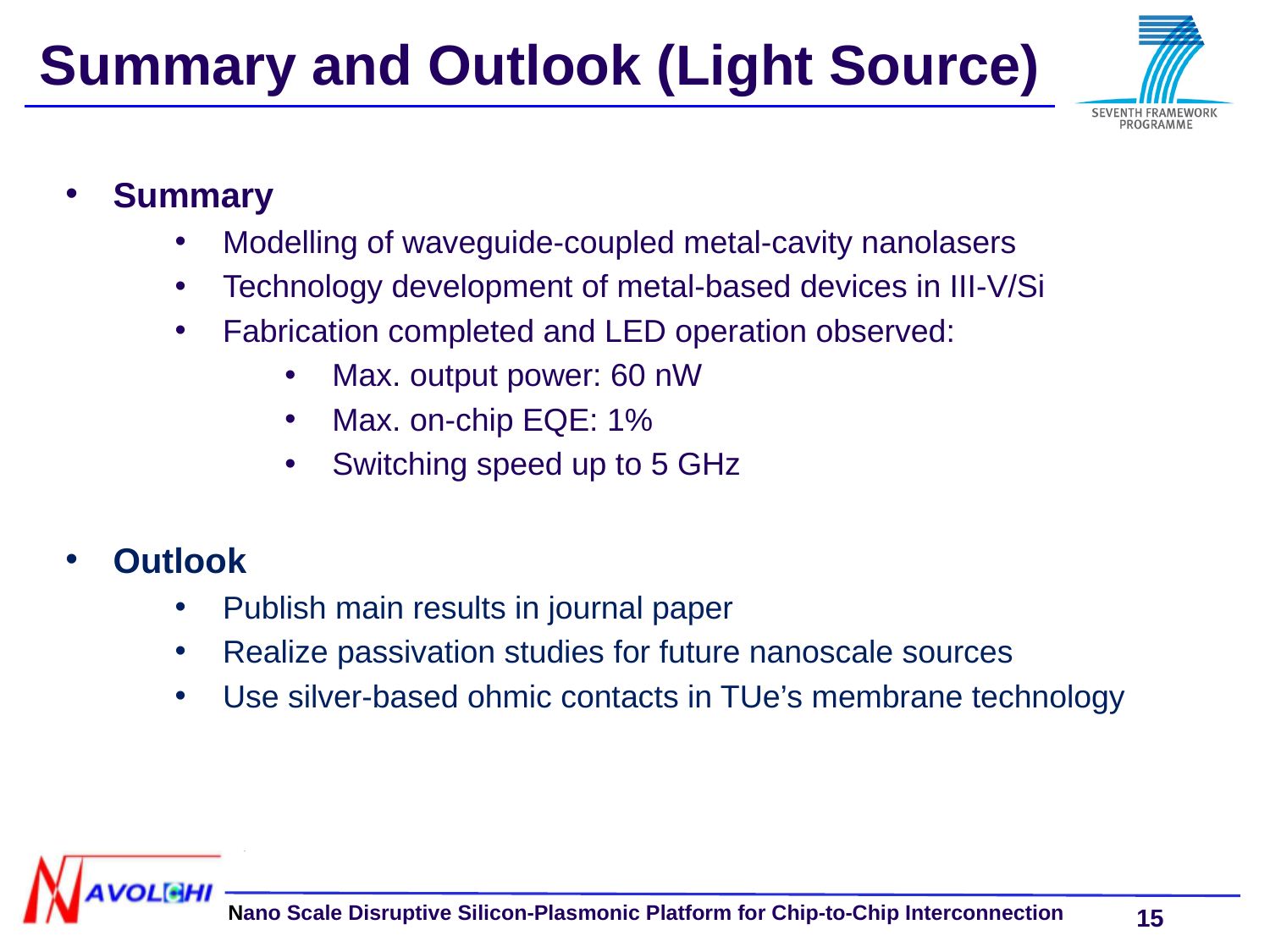

Summary and Outlook (Light Source)
Summary
Modelling of waveguide-coupled metal-cavity nanolasers
Technology development of metal-based devices in III-V/Si
Fabrication completed and LED operation observed:
Max. output power: 60 nW
Max. on-chip EQE: 1%
Switching speed up to 5 GHz

Outlook
Publish main results in journal paper
Realize passivation studies for future nanoscale sources
Use silver-based ohmic contacts in TUe’s membrane technology